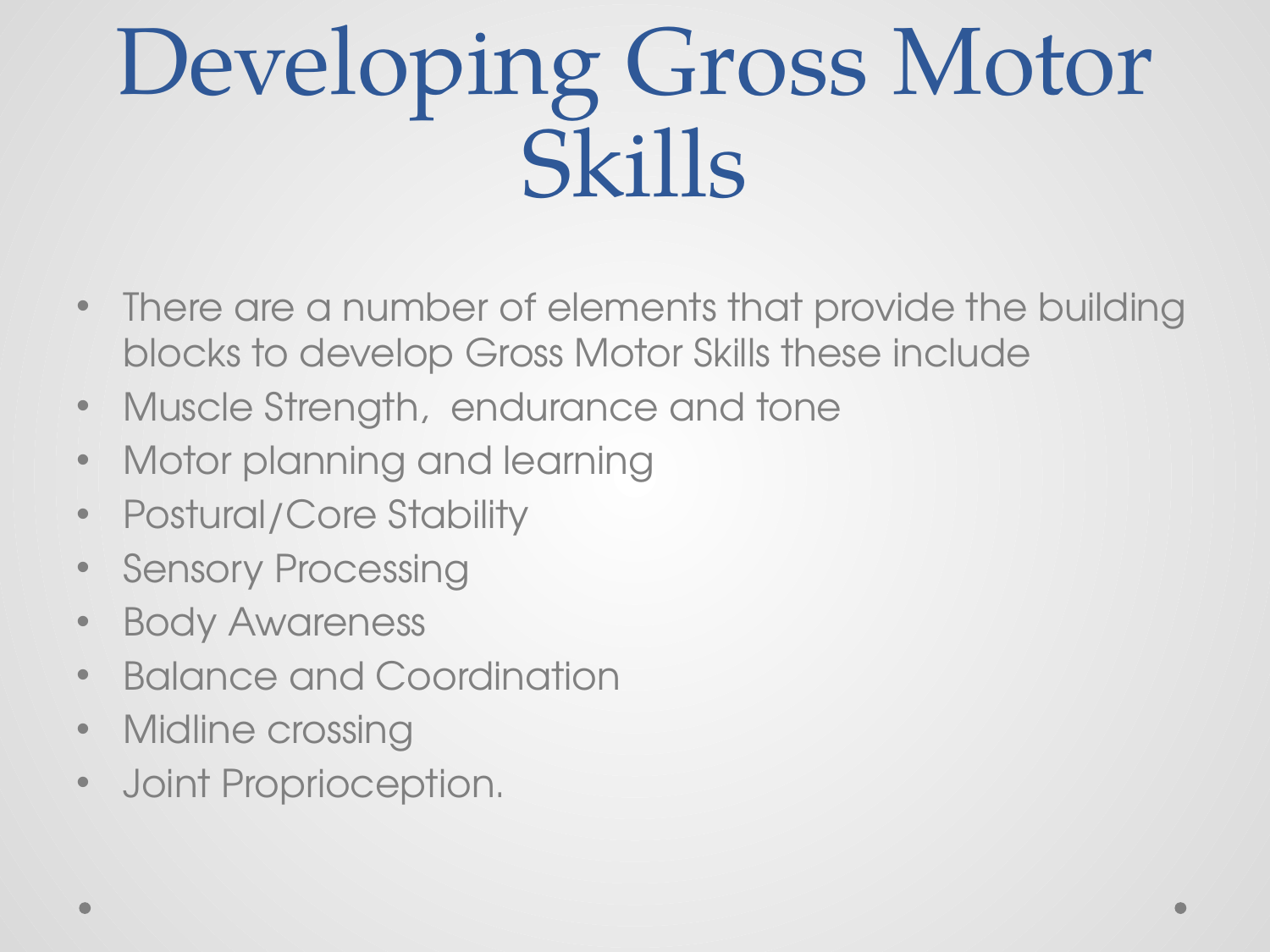

# Developing Gross Motor Skills

There are a number of elements that provide the building blocks to develop Gross Motor Skills these include
Muscle Strength,  endurance and tone
Motor planning and learning
Postural/Core Stability
Sensory Processing
Body Awareness
Balance and Coordination
Midline crossing
Joint Proprioception.